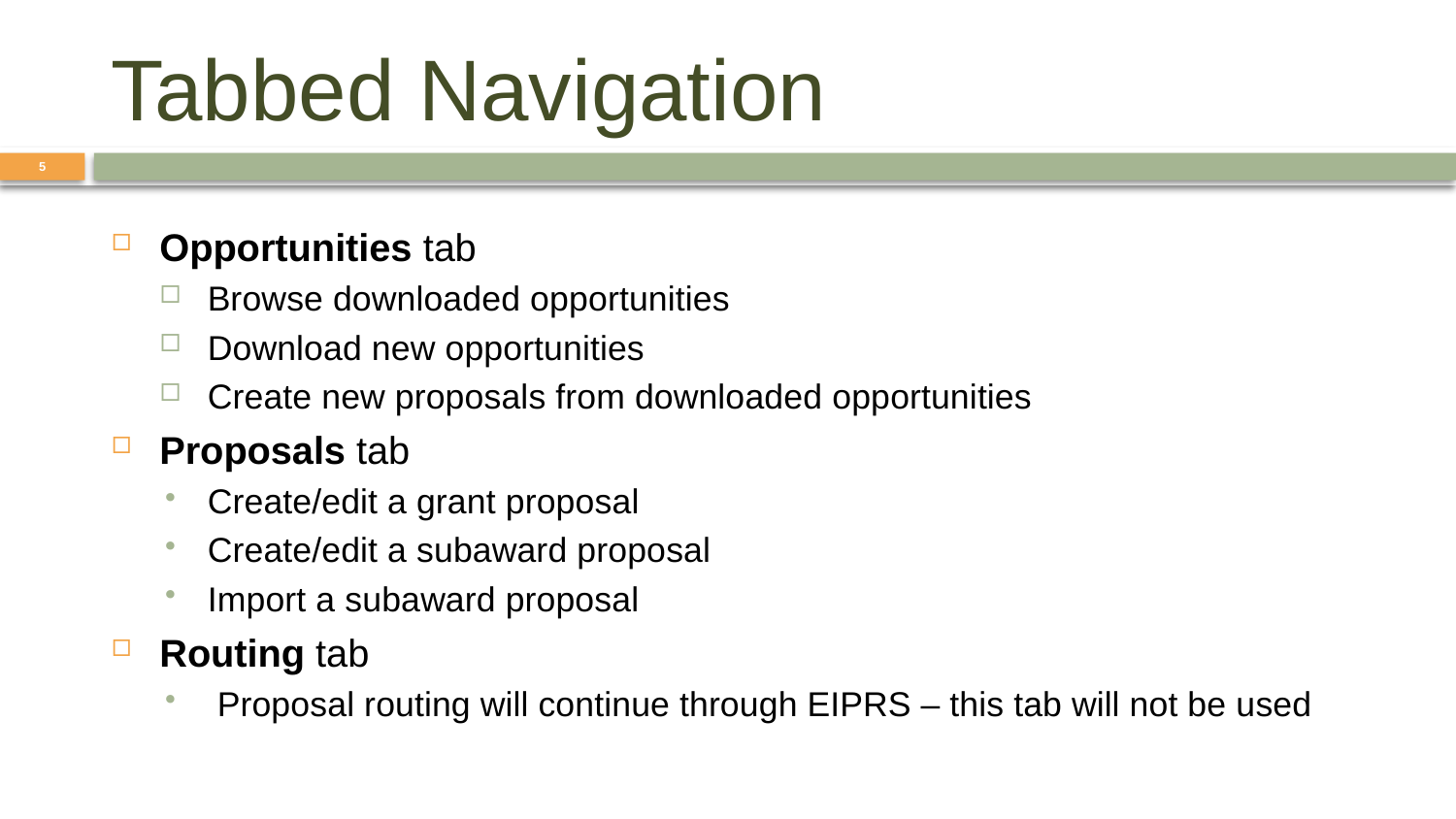

# Tabbed Navigation
5
Opportunities tab
Browse downloaded opportunities
Download new opportunities
Create new proposals from downloaded opportunities
Proposals tab
Create/edit a grant proposal
Create/edit a subaward proposal
Import a subaward proposal
Routing tab
 Proposal routing will continue through EIPRS – this tab will not be used